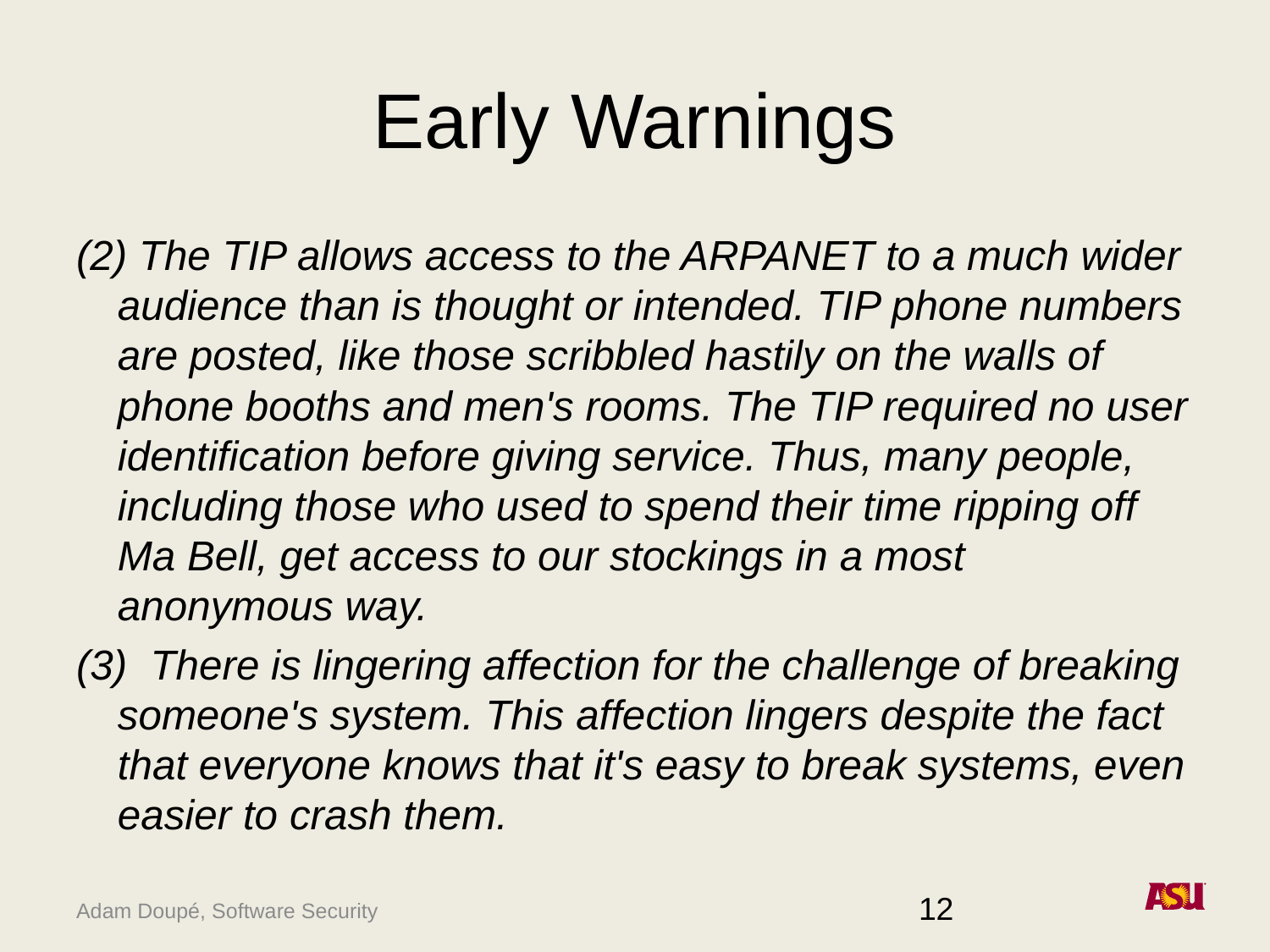

# Early Warnings
(2) The TIP allows access to the ARPANET to a much wider audience than is thought or intended. TIP phone numbers are posted, like those scribbled hastily on the walls of phone booths and men's rooms. The TIP required no user identification before giving service. Thus, many people, including those who used to spend their time ripping off Ma Bell, get access to our stockings in a most anonymous way.
(3)  There is lingering affection for the challenge of breaking someone's system. This affection lingers despite the fact that everyone knows that it's easy to break systems, even easier to crash them.

12